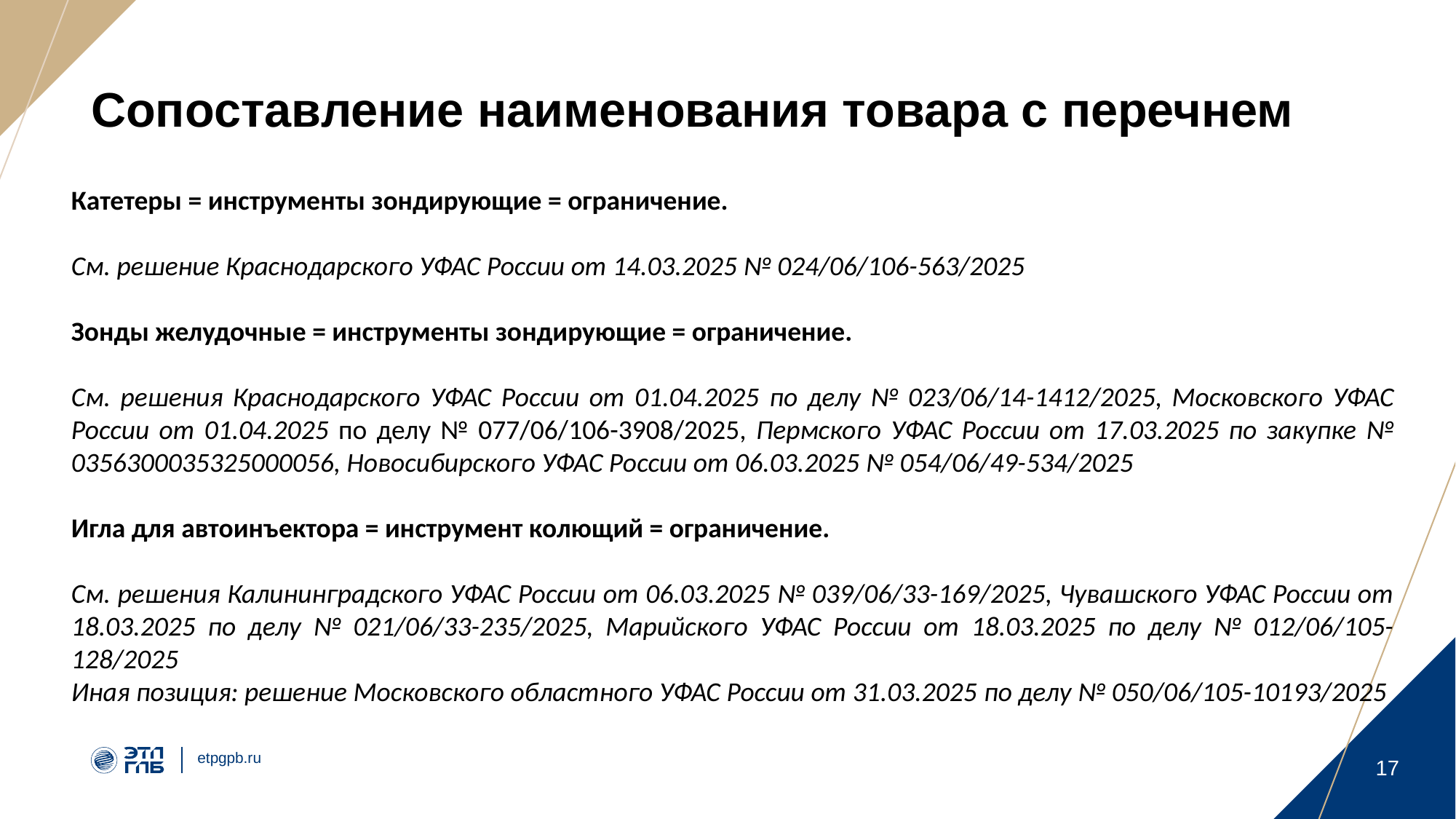

# Сопоставление наименования товара с перечнем
Катетеры = инструменты зондирующие = ограничение.

См. решение Краснодарского УФАС России от 14.03.2025 № 024/06/106-563/2025

Зонды желудочные = инструменты зондирующие = ограничение.

См. решения Краснодарского УФАС России от 01.04.2025 по делу № 023/06/14-1412/2025, Московского УФАС России от 01.04.2025 по делу № 077/06/106-3908/2025, Пермского УФАС России от 17.03.2025 по закупке № 0356300035325000056, Новосибирского УФАС России от 06.03.2025 № 054/06/49-534/2025

Игла для автоинъектора = инструмент колющий = ограничение.

См. решения Калининградского УФАС России от 06.03.2025 № 039/06/33-169/2025, Чувашского УФАС России от 18.03.2025 по делу № 021/06/33-235/2025, Марийского УФАС России от 18.03.2025 по делу № 012/06/105-128/2025
Иная позиция: решение Московского областного УФАС России от 31.03.2025 по делу № 050/06/105-10193/2025